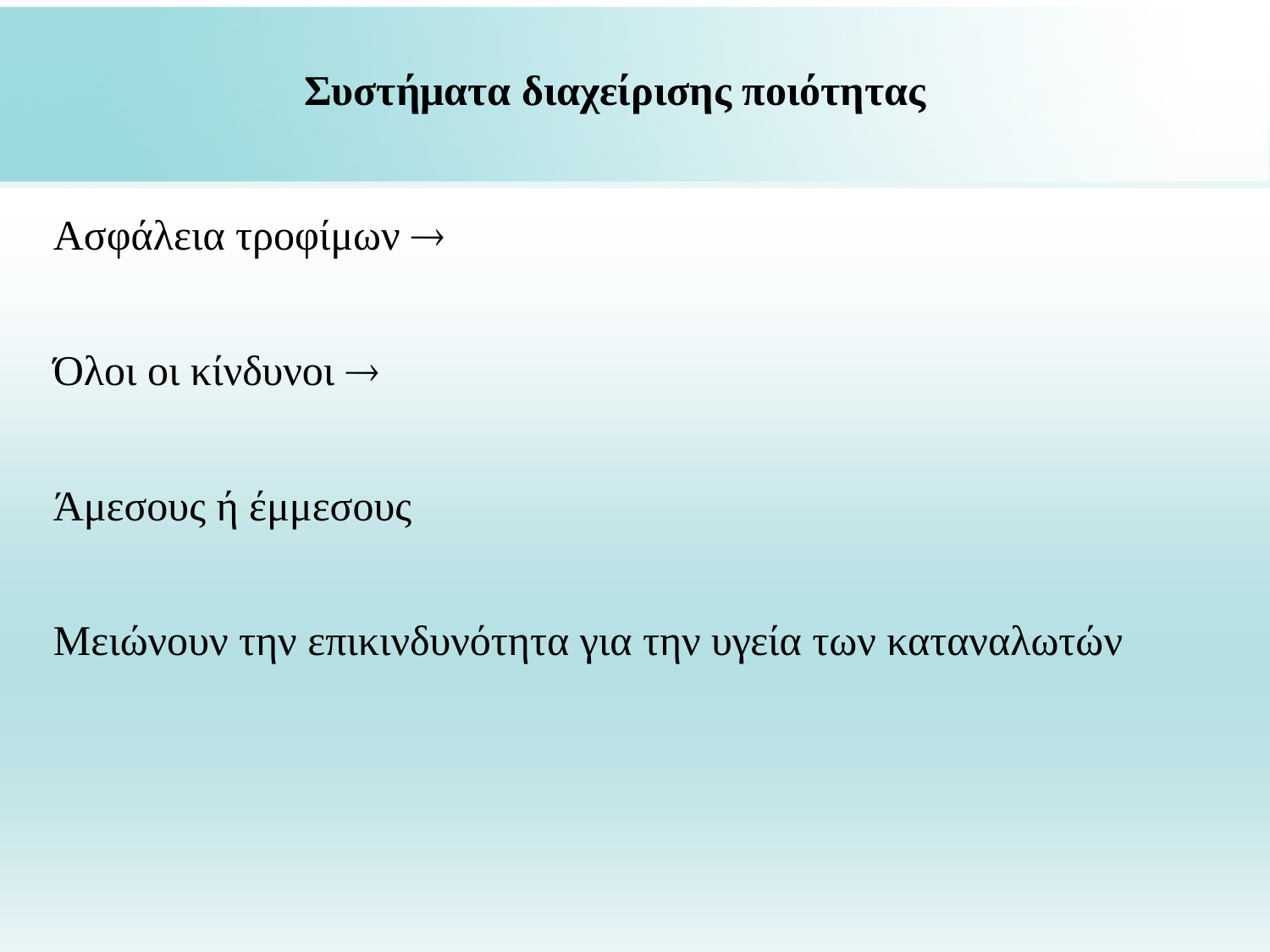

Συστήματα διαχείρισης ποιότητας
Ασφάλεια τροφίμων →

Όλοι οι κίνδυνοι →

Άμεσους ή έμμεσους

Μειώνουν την επικινδυνότητα για την υγεία των καταναλωτών